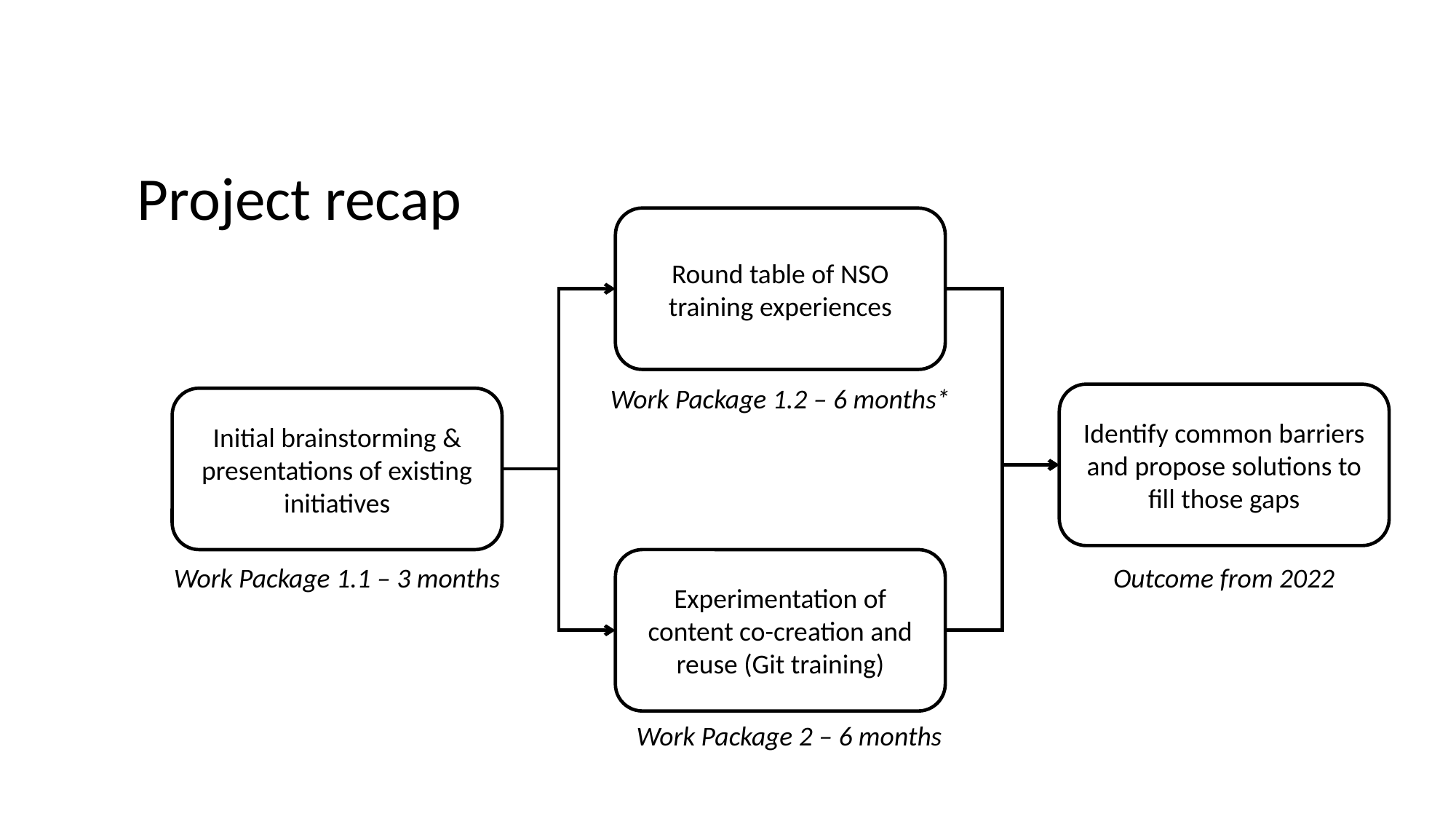

# Project recap
Round table of NSO training experiences
Work Package 1.2 – 6 months*
Identify common barriers and propose solutions to fill those gaps
Initial brainstorming & presentations of existing initiatives
Experimentation of content co-creation and reuse (Git training)
Work Package 1.1 – 3 months
Outcome from 2022
Work Package 2 – 6 months